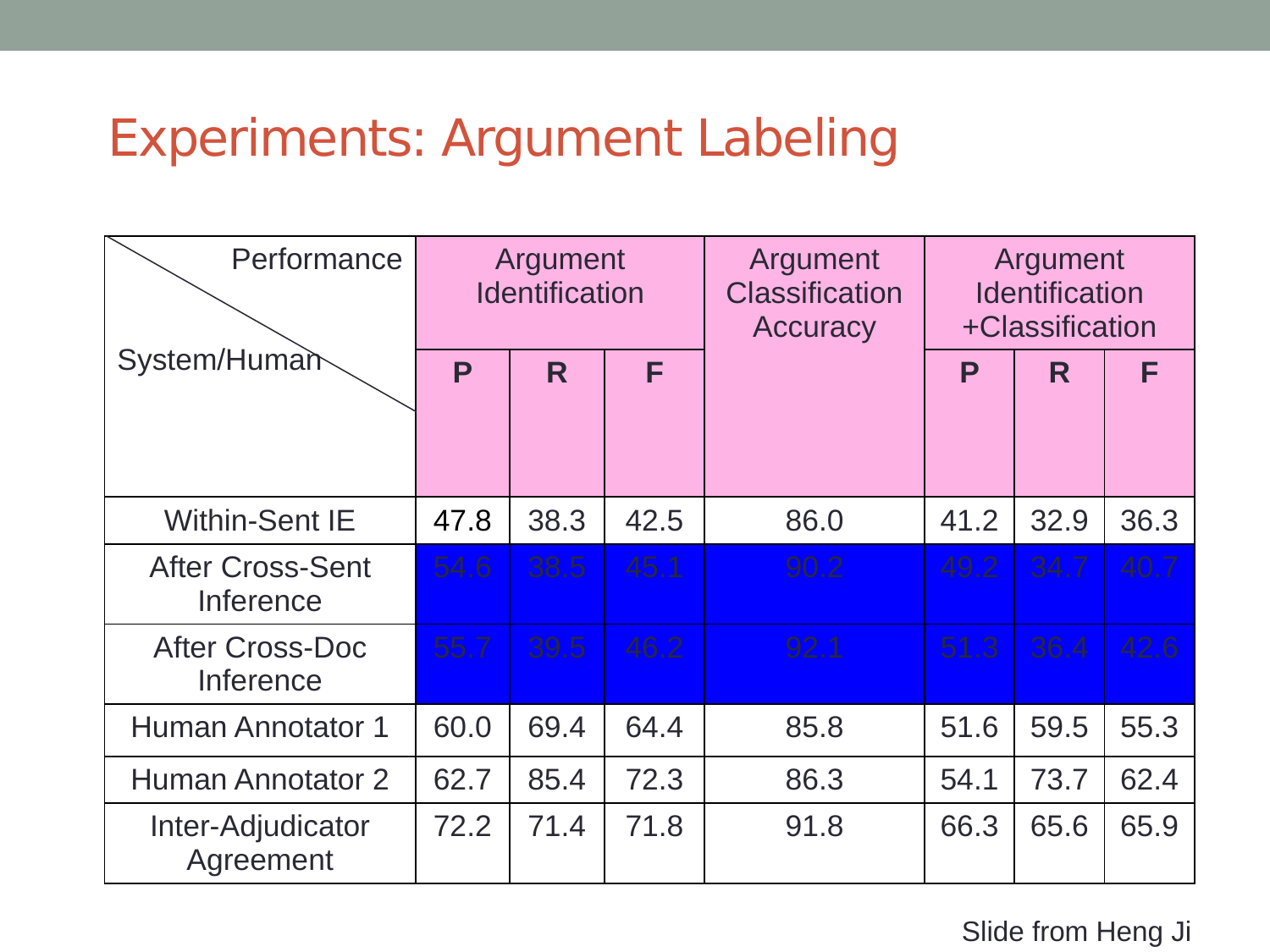

# Experiments: Argument Labeling
| Performance System/Human | Argument Identification |  |  | Argument Classification Accuracy | Argument Identification +Classification |  |  |
| --- | --- | --- | --- | --- | --- | --- | --- |
|  | P | R | F |  | P | R | F |
| Within-Sent IE | 47.8 | 38.3 | 42.5 | 86.0 | 41.2 | 32.9 | 36.3 |
| After Cross-Sent Inference | 54.6 | 38.5 | 45.1 | 90.2 | 49.2 | 34.7 | 40.7 |
| After Cross-Doc Inference | 55.7 | 39.5 | 46.2 | 92.1 | 51.3 | 36.4 | 42.6 |
| Human Annotator 1 | 60.0 | 69.4 | 64.4 | 85.8 | 51.6 | 59.5 | 55.3 |
| Human Annotator 2 | 62.7 | 85.4 | 72.3 | 86.3 | 54.1 | 73.7 | 62.4 |
| Inter-Adjudicator Agreement | 72.2 | 71.4 | 71.8 | 91.8 | 66.3 | 65.6 | 65.9 |

Slide from Heng Ji